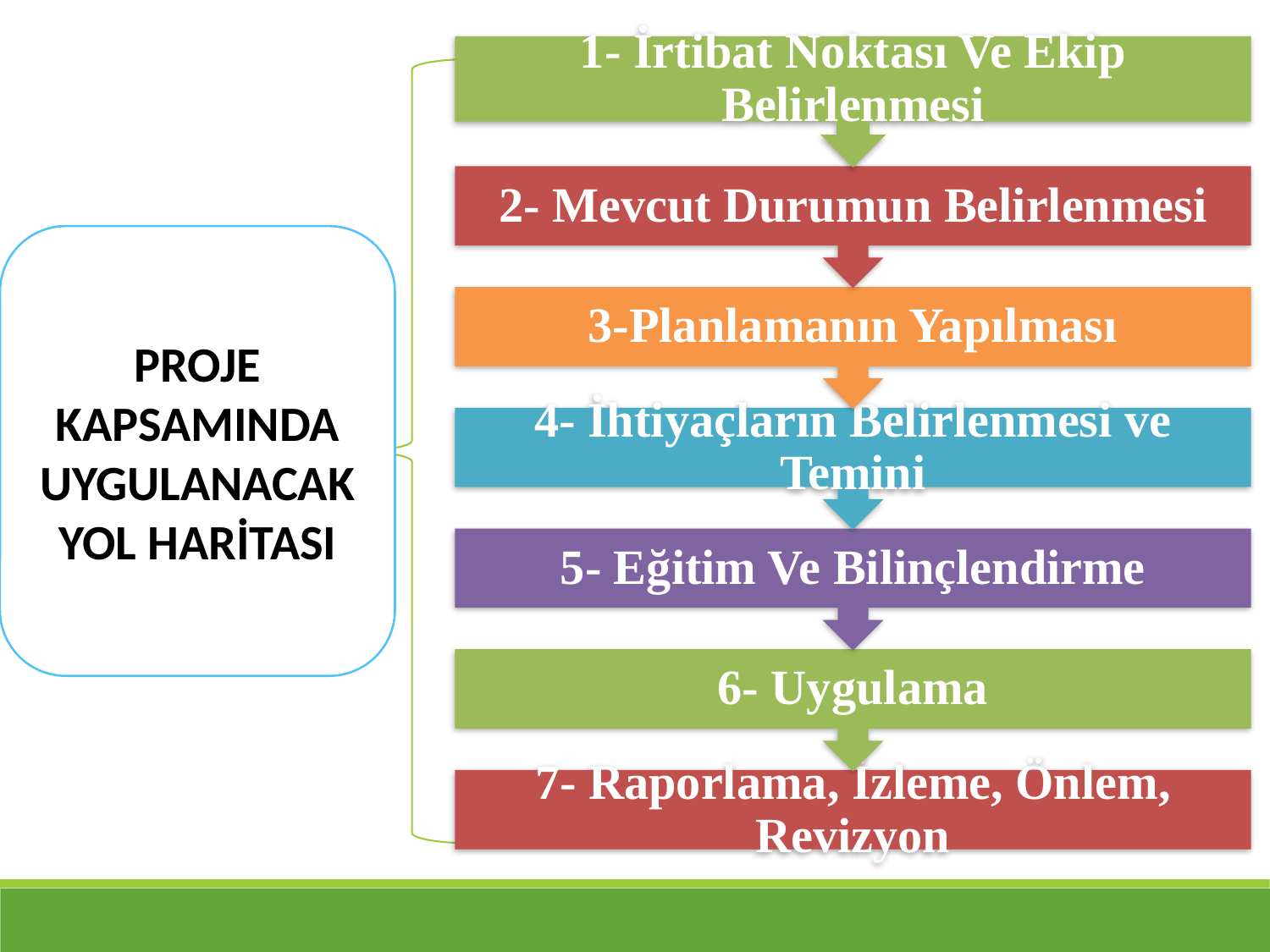

7- Raporlama, İzleme, Önlem, Revizyon
6- Uygulama
5- Eğitim Ve Bilinçlendirme
4- İhtiyaçların Belirlenmesi ve Temini
3-Planlamanın Yapılması
2- Mevcut Durumun Belirlenmesi
1- İrtibat Noktası Ve Ekip Belirlenmesi

PROJE KAPSAMINDA UYGULANACAK YOL HARİTASI